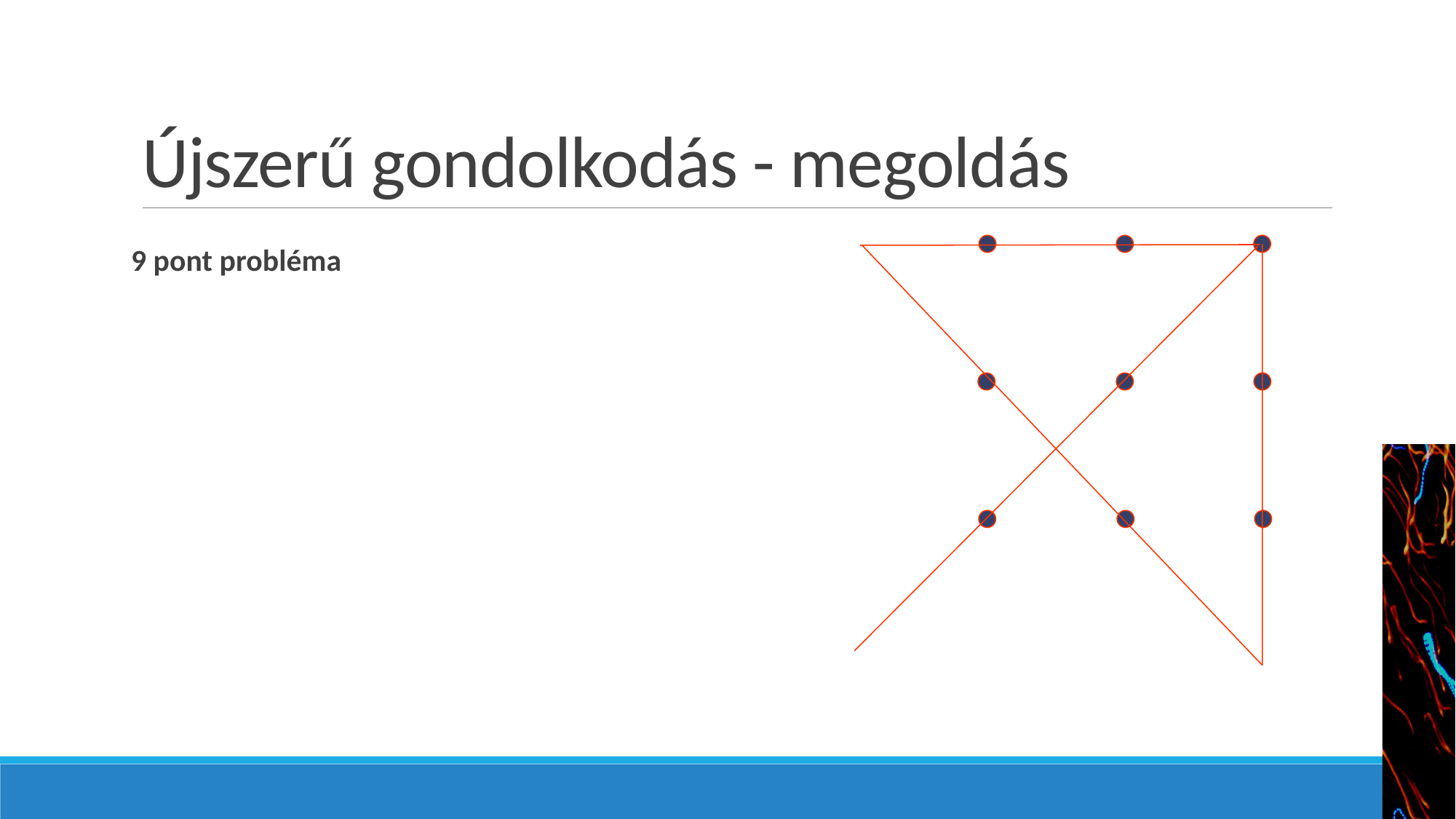

# Újszerű gondolkodás - megoldás

9 pont probléma